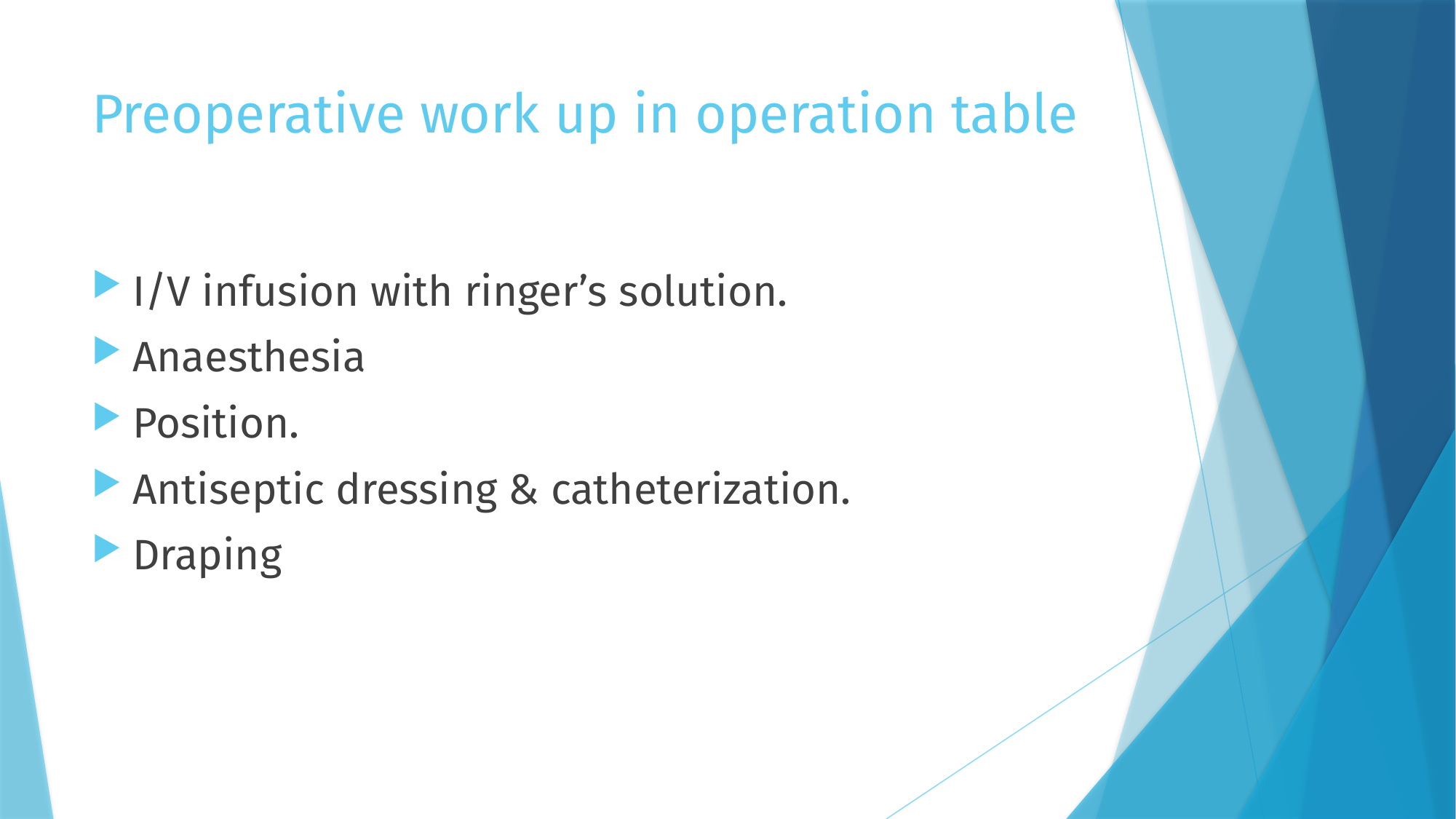

# Preoperative work up in operation table
I/V infusion with ringer’s solution.
Anaesthesia
Position.
Antiseptic dressing & catheterization.
Draping